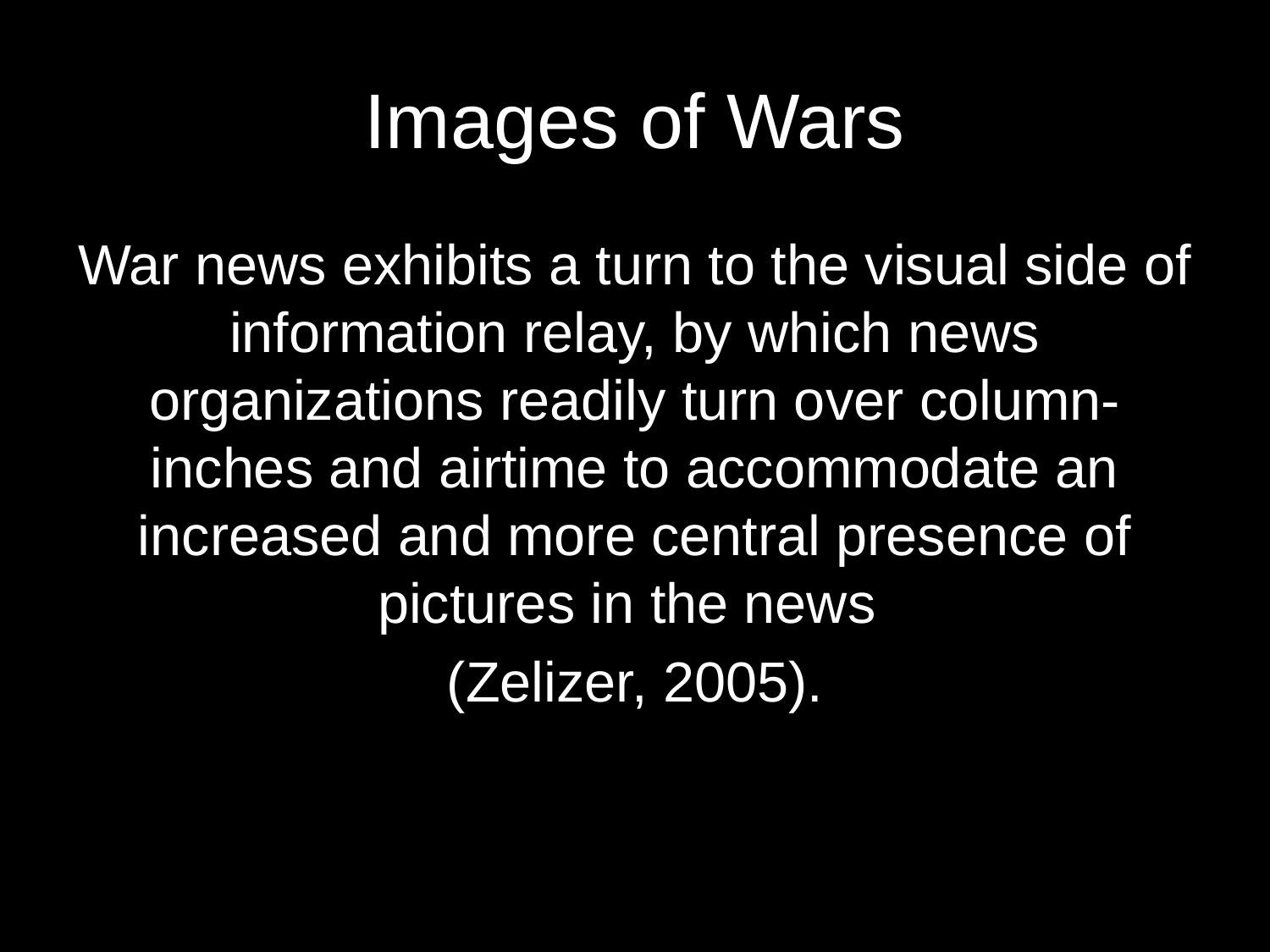

# Images of Wars
War news exhibits a turn to the visual side of information relay, by which news organizations readily turn over column-inches and airtime to accommodate an increased and more central presence of pictures in the news
(Zelizer, 2005).